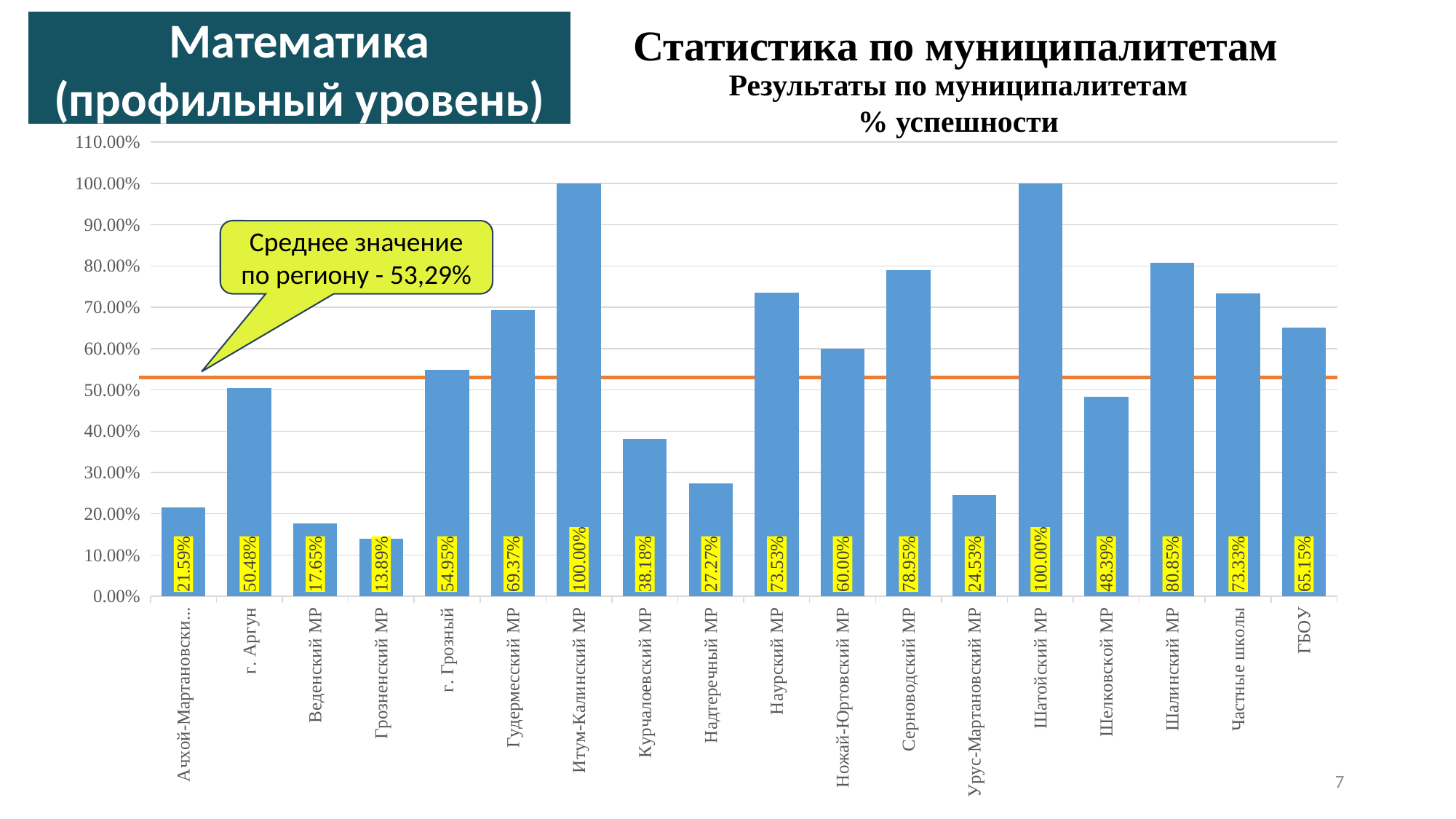

Статистика по муниципалитетам
Математика (профильный уровень)
Результаты по муниципалитетам
% успешности

### Chart

| Category |  |
|---|---|
| Ачхой-Мартановский МР | 0.2159090909090909 |
| г. Аргун | 0.5047619047619047 |
| Веденский МР | 0.17647058823529413 |
| Грозненский МР | 0.1388888888888889 |
| г. Грозный | 0.5494736842105263 |
| Гудермесский МР | 0.6936936936936937 |
| Итум-Калинский МР | 1.0 |
| Курчалоевский МР | 0.38181818181818183 |
| Надтеречный МР | 0.2727272727272727 |
| Наурский МР | 0.7352941176470589 |
| Ножай-Юртовский МР | 0.6 |
| Серноводский МР | 0.7894736842105263 |
| Урус-Мартановский МР | 0.24528301886792453 |
| Шатойский МР | 1.0 |
| Шелковской МР | 0.4838709677419355 |
| Шалинский МР | 0.8085106382978723 |
| Частные школы | 0.7333333333333333 |
| ГБОУ | 0.6515151515151515 |
Среднее значение по региону - 53,29%
7